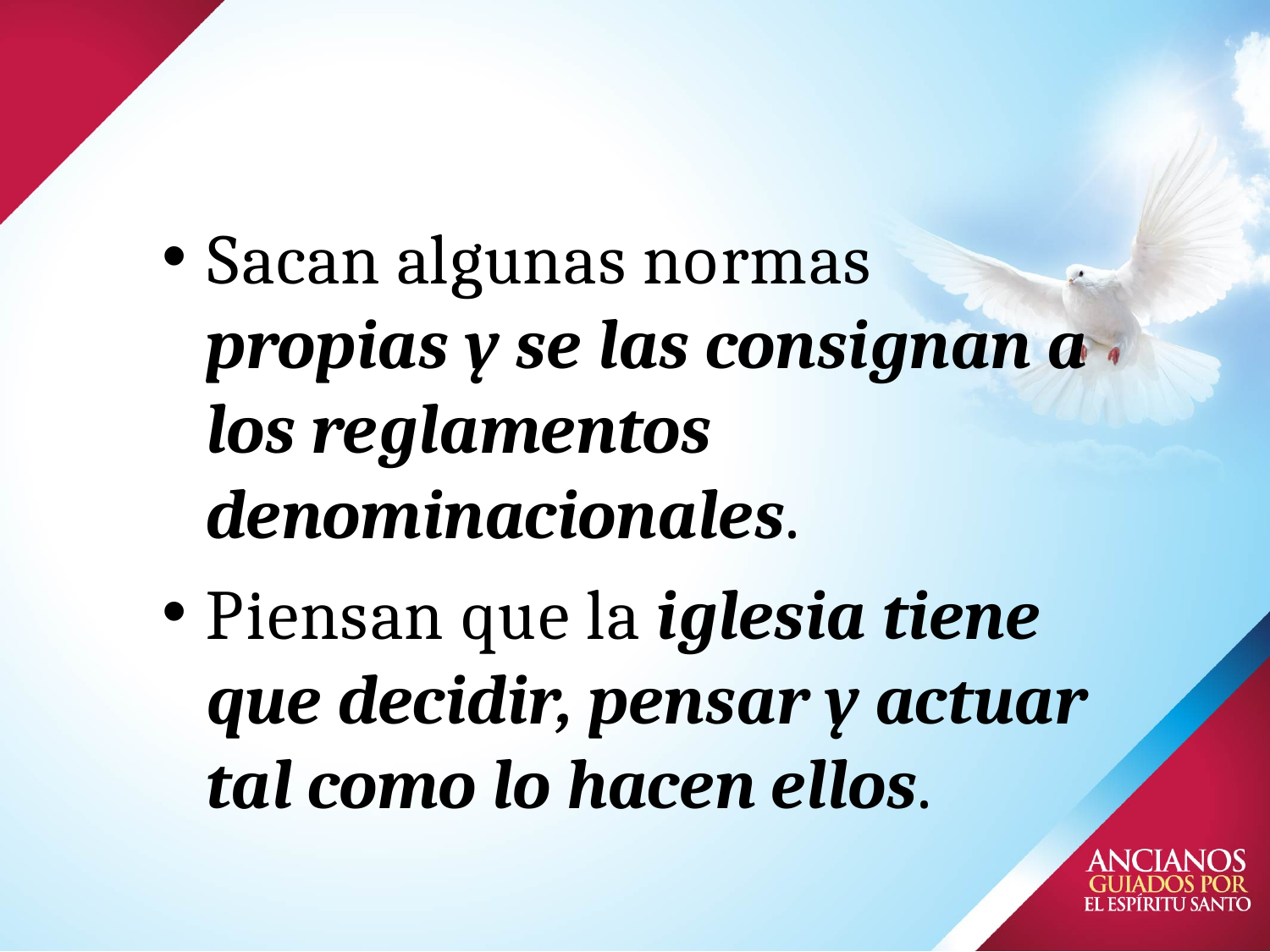

# Sacan algunas normas propias y se las consignan a los reglamentos denominacionales.
Piensan que la iglesia tiene que decidir, pensar y actuar tal como lo hacen ellos.